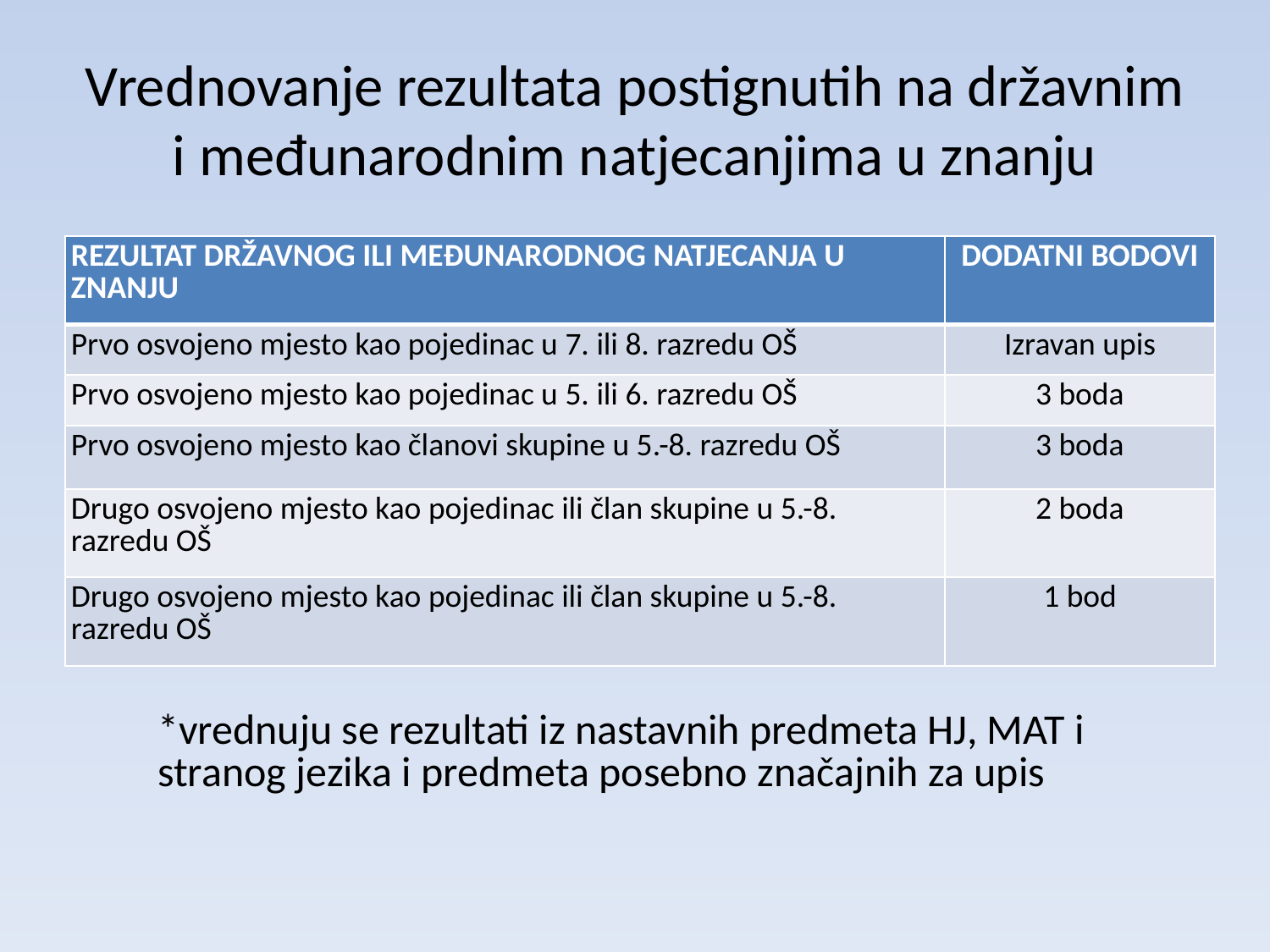

# Vrednovanje rezultata postignutih na državnim i međunarodnim natjecanjima u znanju
| REZULTAT DRŽAVNOG ILI MEĐUNARODNOG NATJECANJA U ZNANJU | DODATNI BODOVI |
| --- | --- |
| Prvo osvojeno mjesto kao pojedinac u 7. ili 8. razredu OŠ | Izravan upis |
| Prvo osvojeno mjesto kao pojedinac u 5. ili 6. razredu OŠ | 3 boda |
| Prvo osvojeno mjesto kao članovi skupine u 5.-8. razredu OŠ | 3 boda |
| Drugo osvojeno mjesto kao pojedinac ili član skupine u 5.-8. razredu OŠ | 2 boda |
| Drugo osvojeno mjesto kao pojedinac ili član skupine u 5.-8. razredu OŠ | 1 bod |
*vrednuju se rezultati iz nastavnih predmeta HJ, MAT i stranog jezika i predmeta posebno značajnih za upis